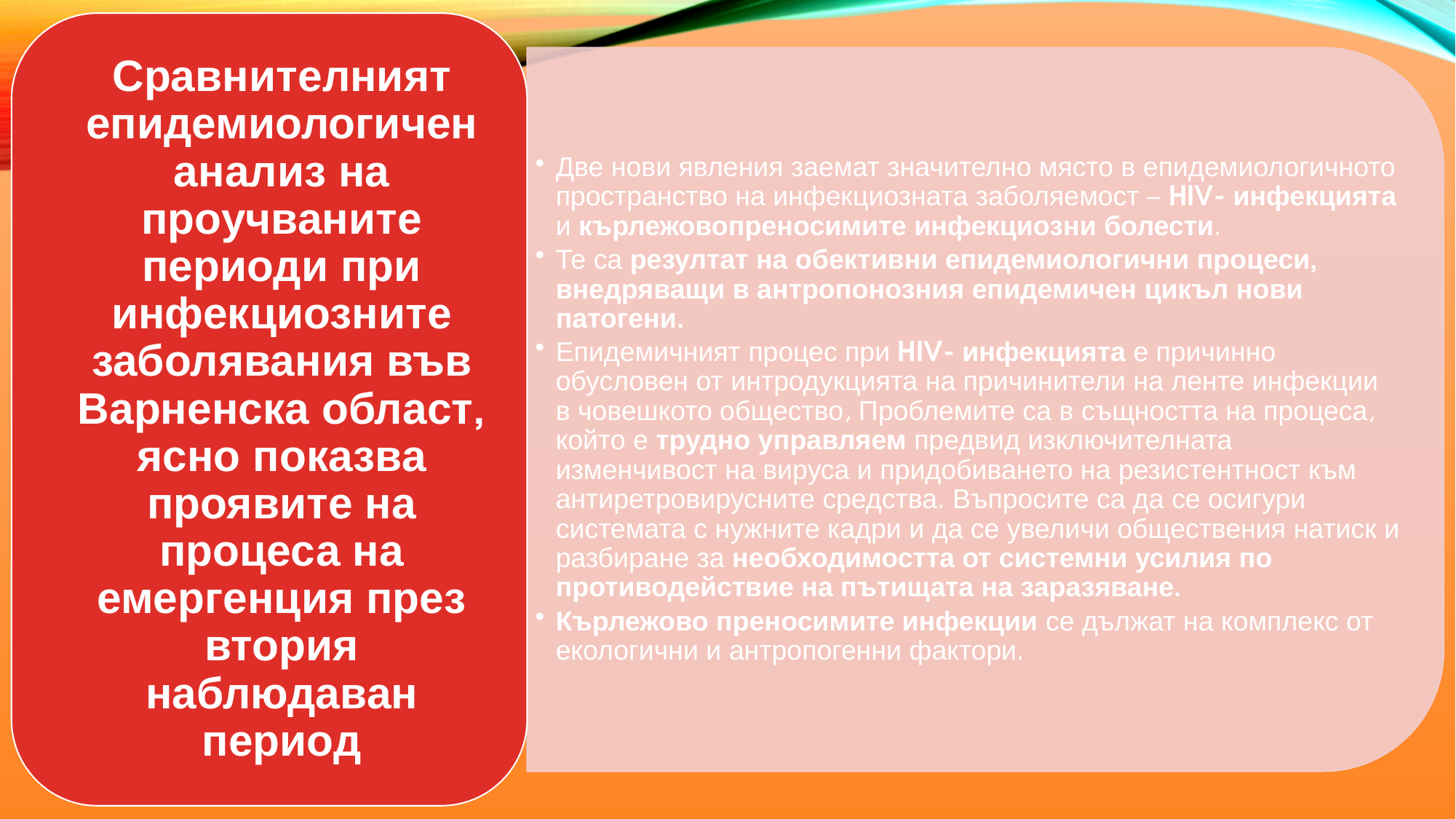

Две нови явления заемат значително място в епидемиологичното пространство на инфекциозната заболяемост – HIV- инфекцията и кърлежовопреносимите инфекциозни болести.
Те са резултат на обективни епидемиологични процеси, внедряващи в антропонозния епидемичен цикъл нови патогени.
Епидемичният процес при HIV- инфекцията е причинно обусловен от интродукцията на причинители на ленте инфекции в човешкото общество, Проблемите са в същността на процеса, който е трудно управляем предвид изключителната изменчивост на вируса и придобиването на резистентност към антиретровирусните средства. Въпросите са да се осигури системата с нужните кадри и да се увеличи обществения натиск и разбиране за необходимостта от системни усилия по противодействие на пътищата на заразяване.
Кърлежово преносимите инфекции се дължат на комплекс от екологични и антропогенни фактори.
Сравнителният епидемиологичен анализ на проучваните периоди при инфекциозните заболявания във Варненска област, ясно показва проявите на процеса на емергенция през втория наблюдаван период